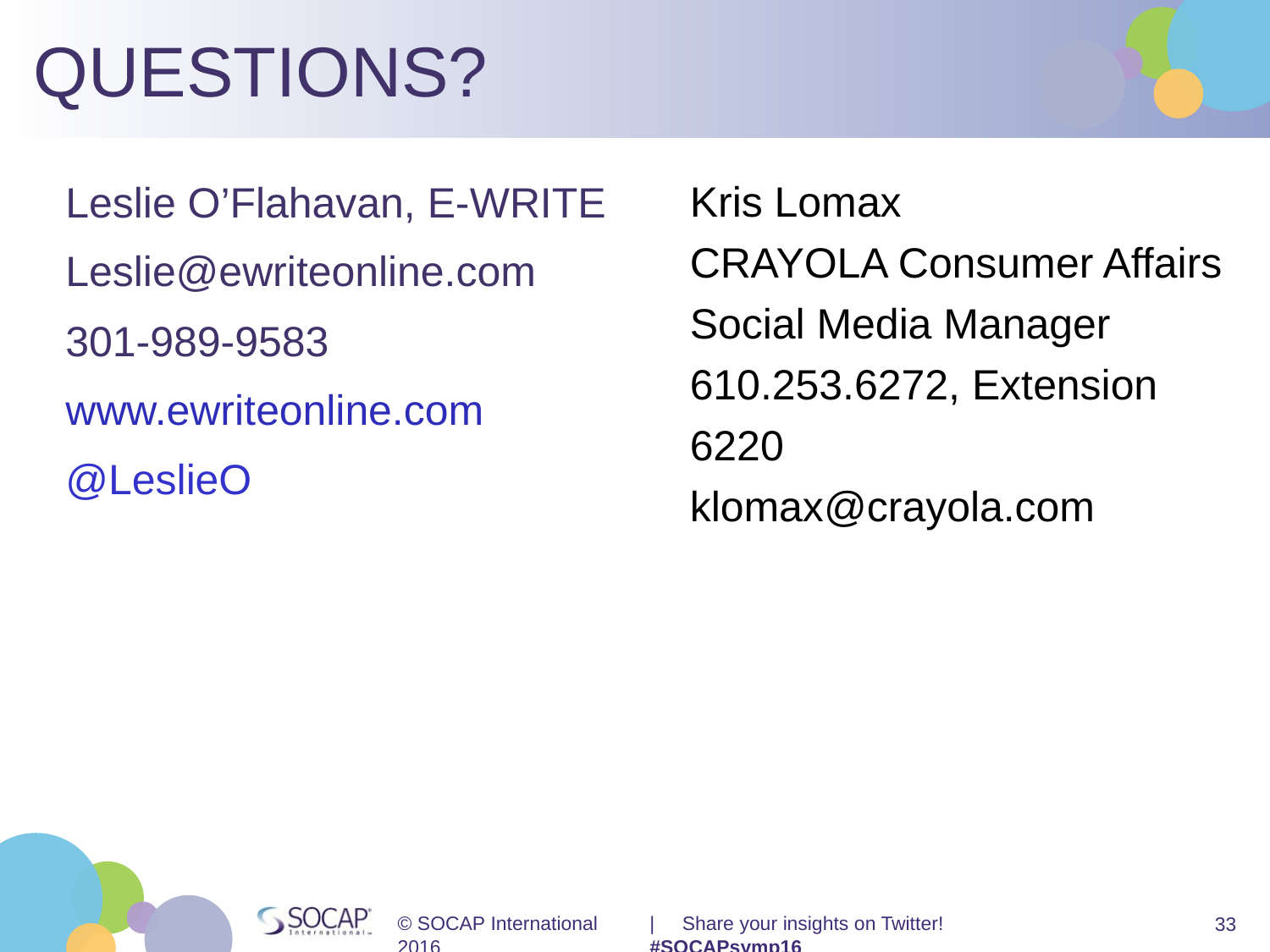

# QUESTIONS?
Leslie O’Flahavan, E-WRITE
Leslie@ewriteonline.com
301-989-9583
www.ewriteonline.com
@LeslieO
Kris Lomax
CRAYOLA Consumer Affairs
Social Media Manager
610.253.6272, Extension 6220
klomax@crayola.com